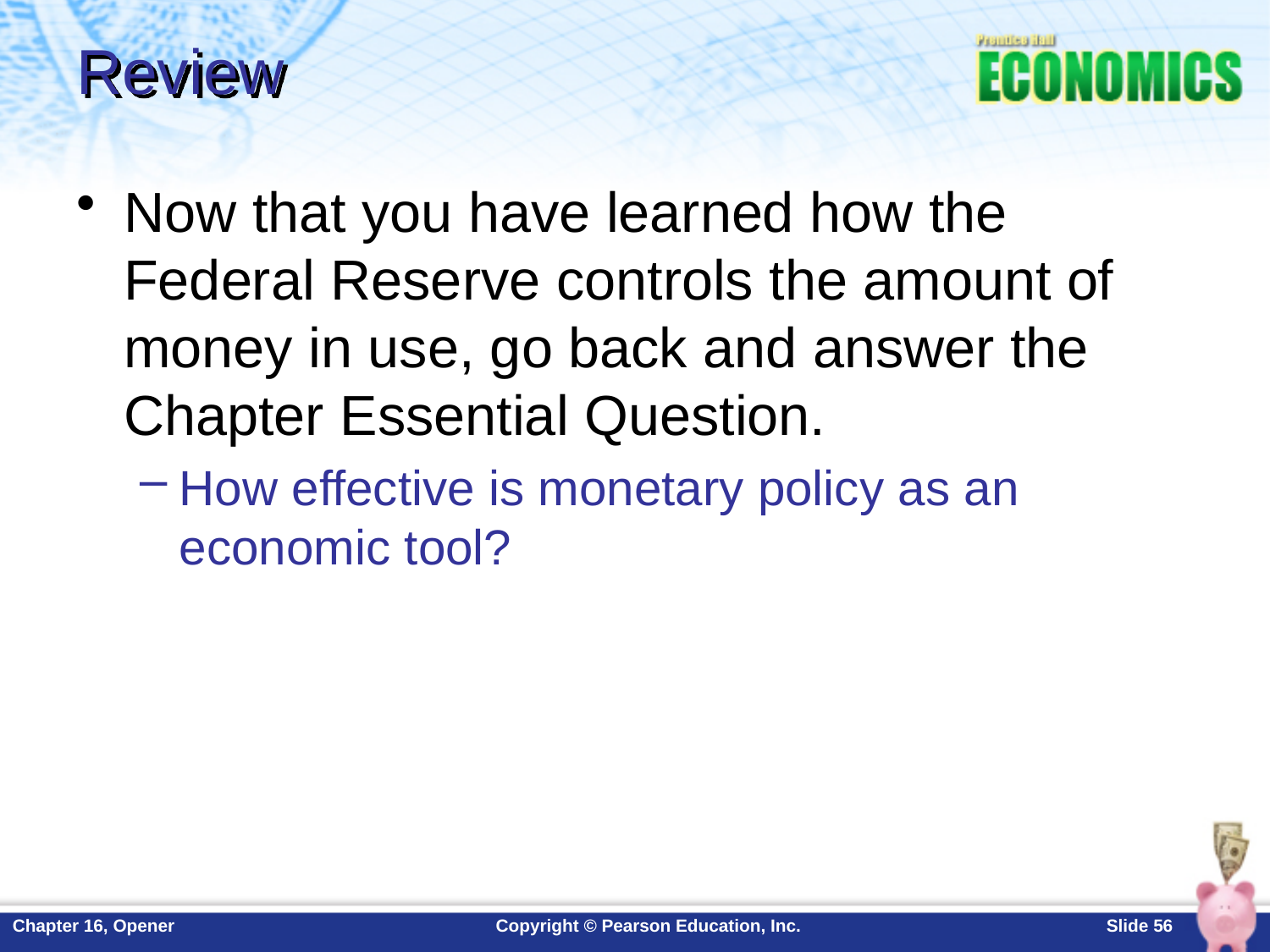

# Review
Now that you have learned how the Federal Reserve controls the amount of money in use, go back and answer the Chapter Essential Question.
How effective is monetary policy as an economic tool?